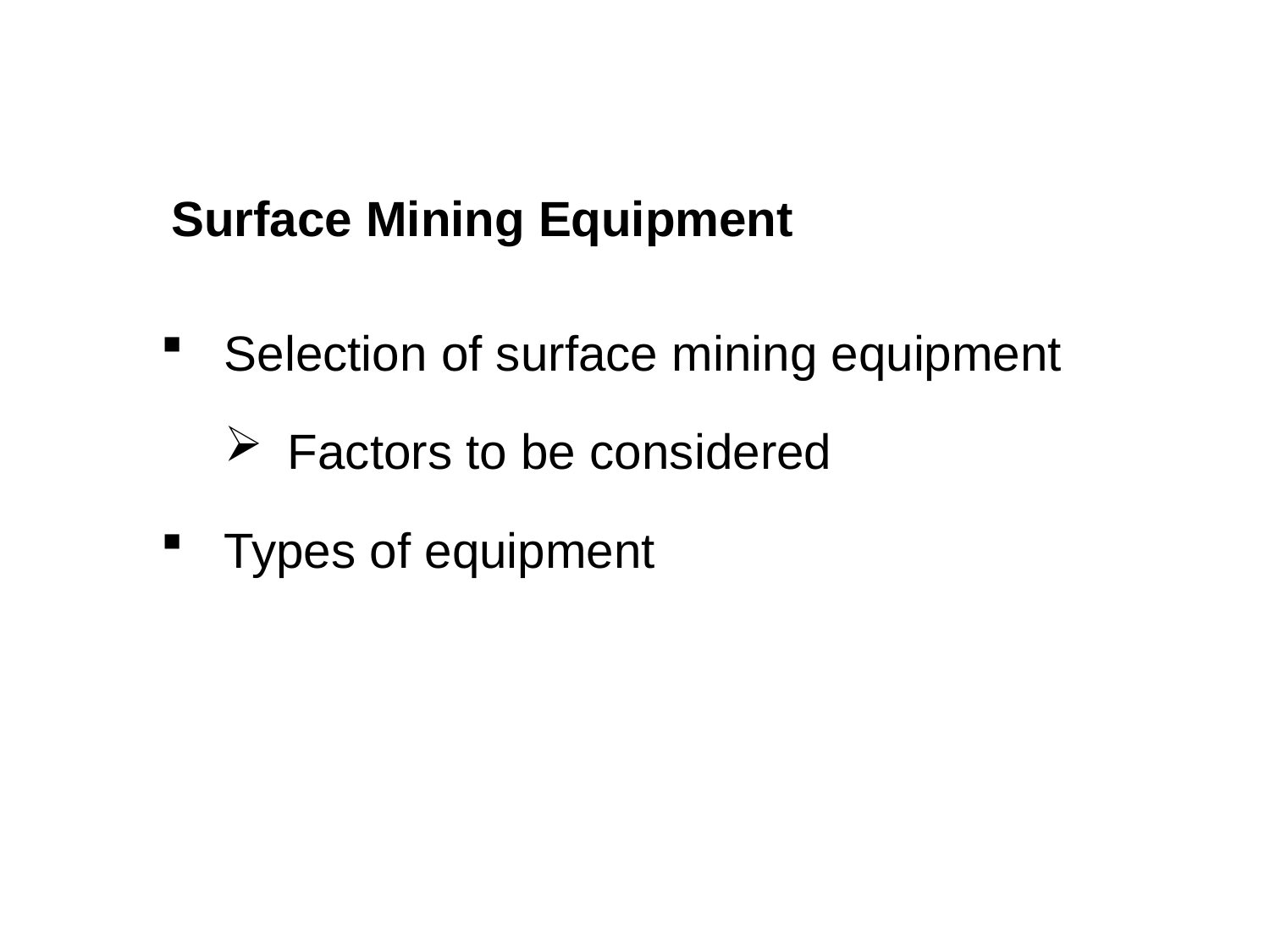

# Surface Mining Equipment
Selection of surface mining equipment
Factors to be considered
Types of equipment